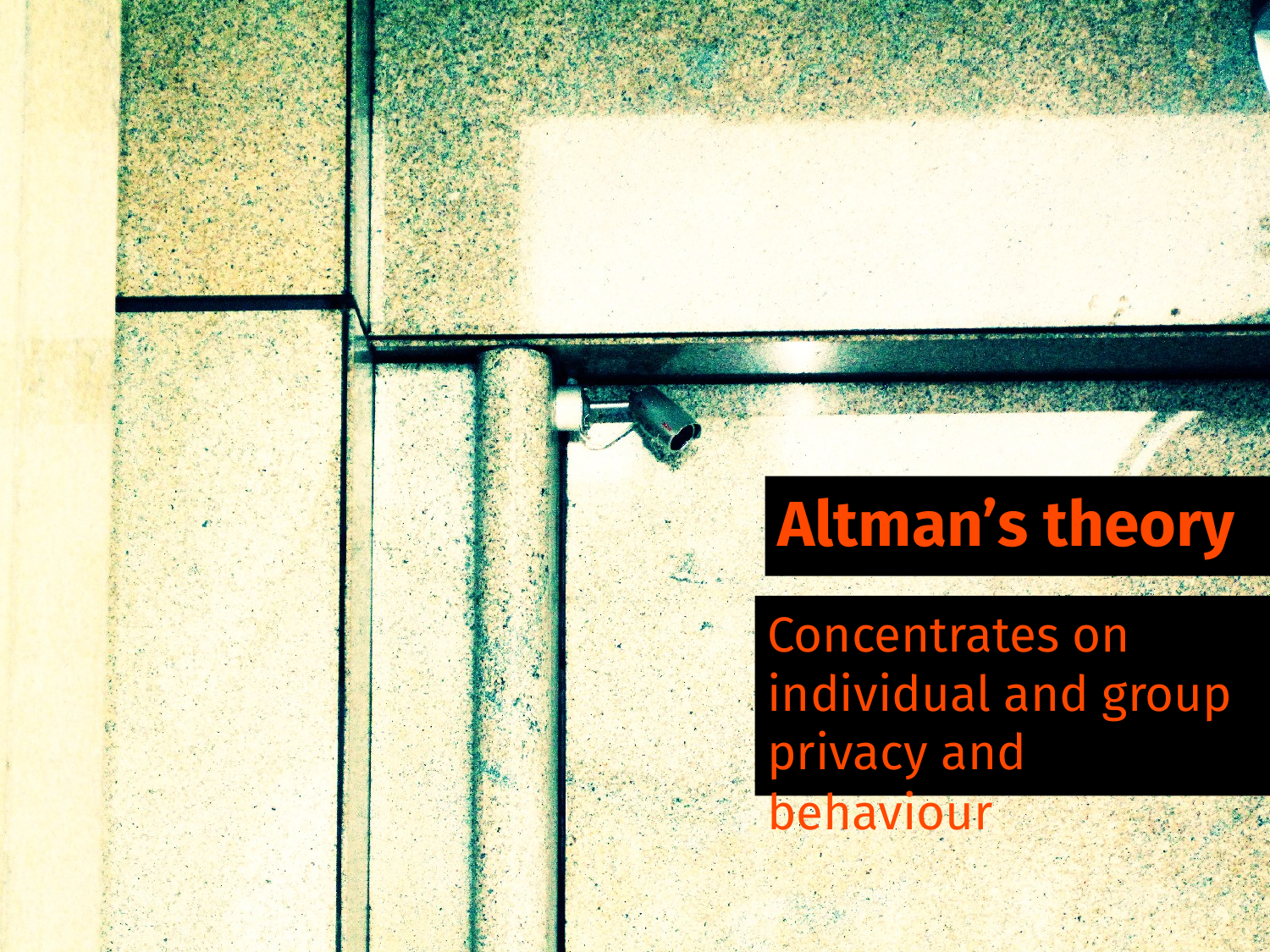

Altman’s theory
Concentrates on individual and group privacy and behaviour